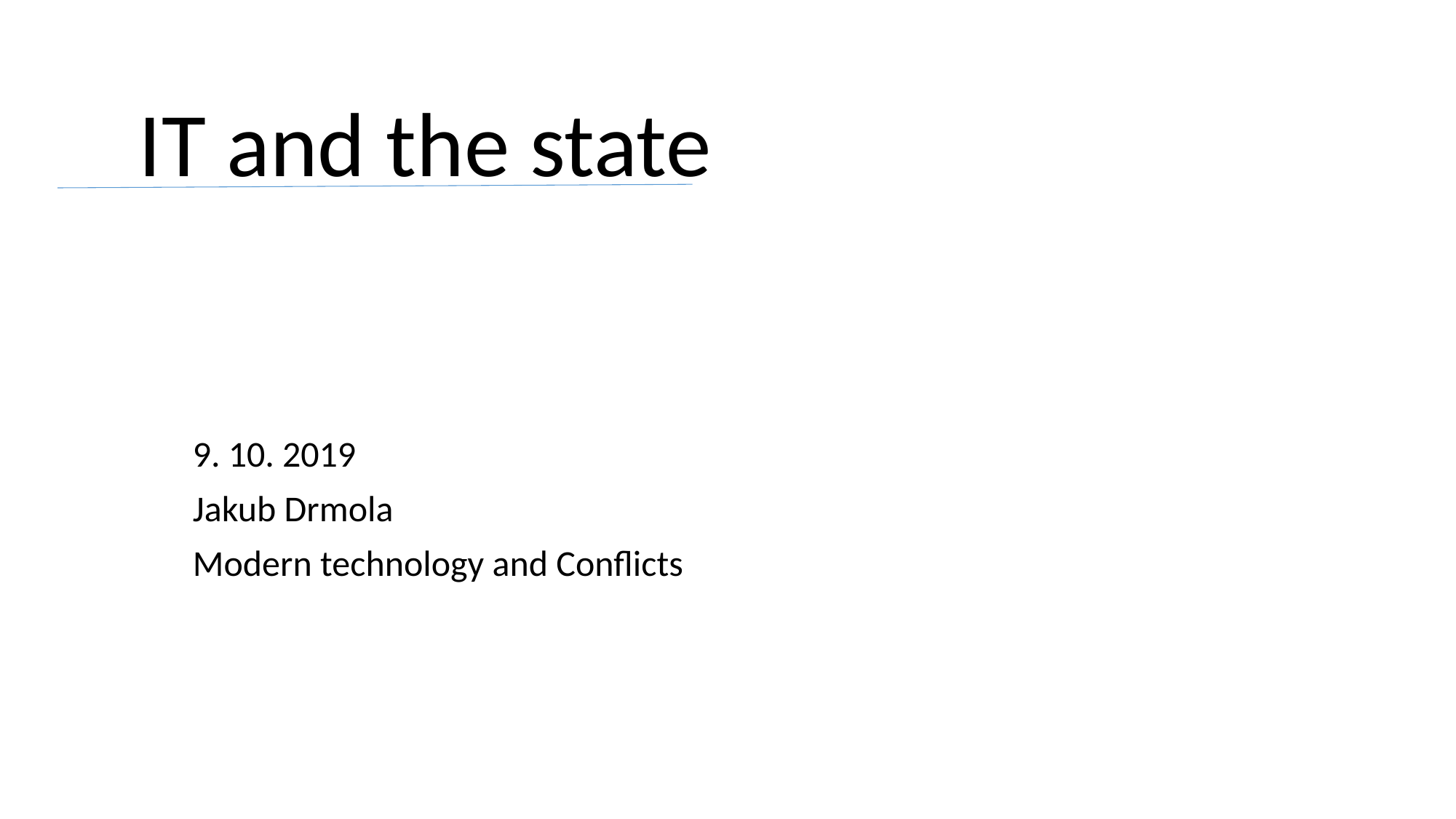

# IT and the state
9. 10. 2019
Jakub Drmola
Modern technology and Conflicts